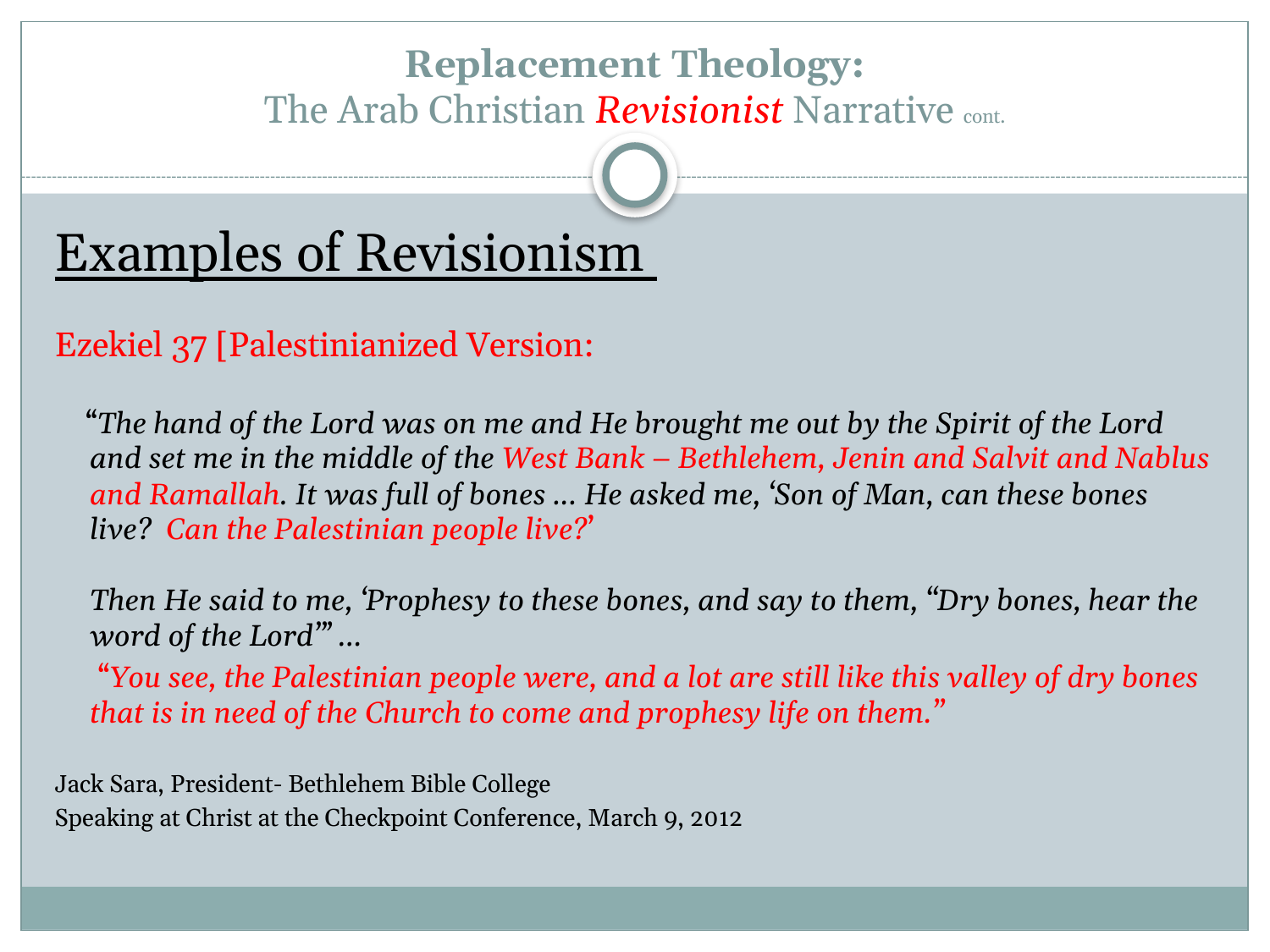

# Replacement Theology: The Arab Christian Revisionist Narrative cont.
Examples of Revisionism

Ezekiel 37 [Palestinianized Version:

     “The hand of the Lord was on me and He brought me out by the Spirit of the Lord and set me in the middle of the West Bank – Bethlehem, Jenin and Salvit and Nablus and Ramallah. It was full of bones ... He asked me, ‘Son of Man, can these bones live?  Can the Palestinian people live?’
Then He said to me, ‘Prophesy to these bones, and say to them, “Dry bones, hear the word of the Lord”’ …
      “You see, the Palestinian people were, and a lot are still like this valley of dry bones that is in need of the Church to come and prophesy life on them.”

Jack Sara, President- Bethlehem Bible College
Speaking at Christ at the Checkpoint Conference, March 9, 2012